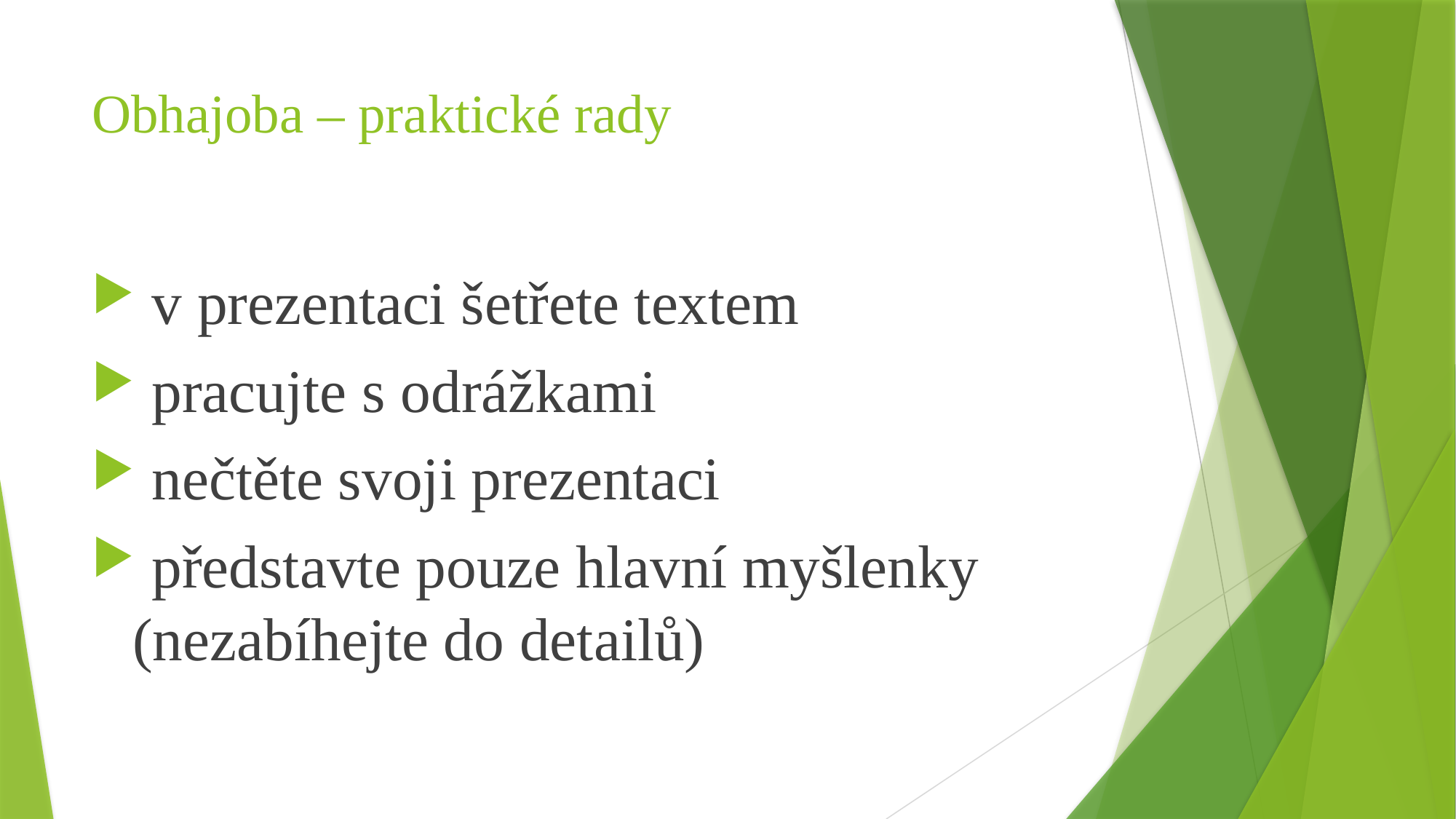

# Obhajoba – praktické rady
 v prezentaci šetřete textem
 pracujte s odrážkami
 nečtěte svoji prezentaci
 představte pouze hlavní myšlenky (nezabíhejte do detailů)